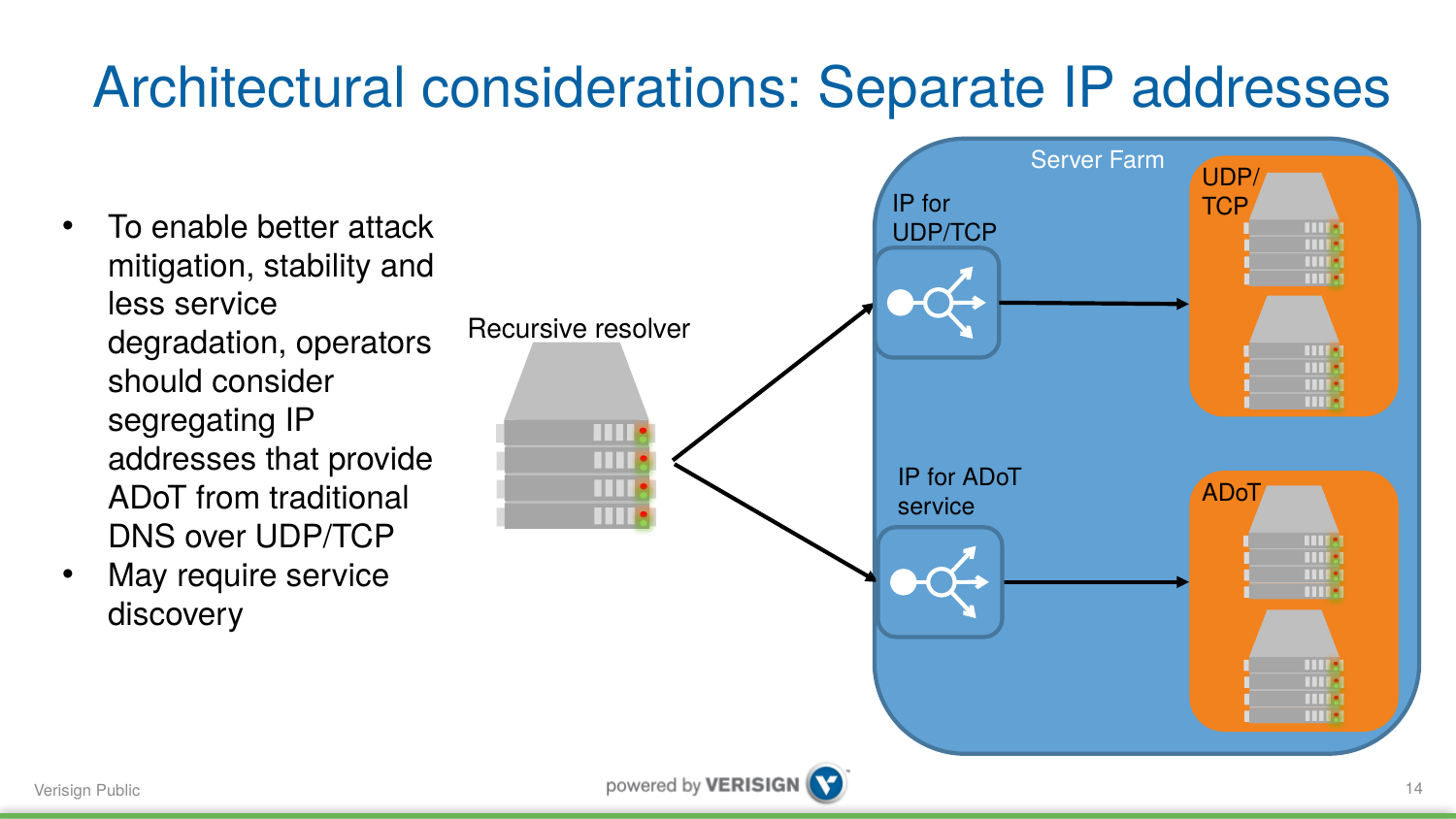

# Architectural considerations: Separate IP addresses
Server Farm

UDP/
TCP

IP for UDP/TCP service
To enable better attack mitigation, stability and less service degradation, operators should consider segregating IP addresses that provide ADoT from traditional DNS over UDP/TCP
May require service discovery

Recursive resolver

IP for ADoT
service
ADoT

14